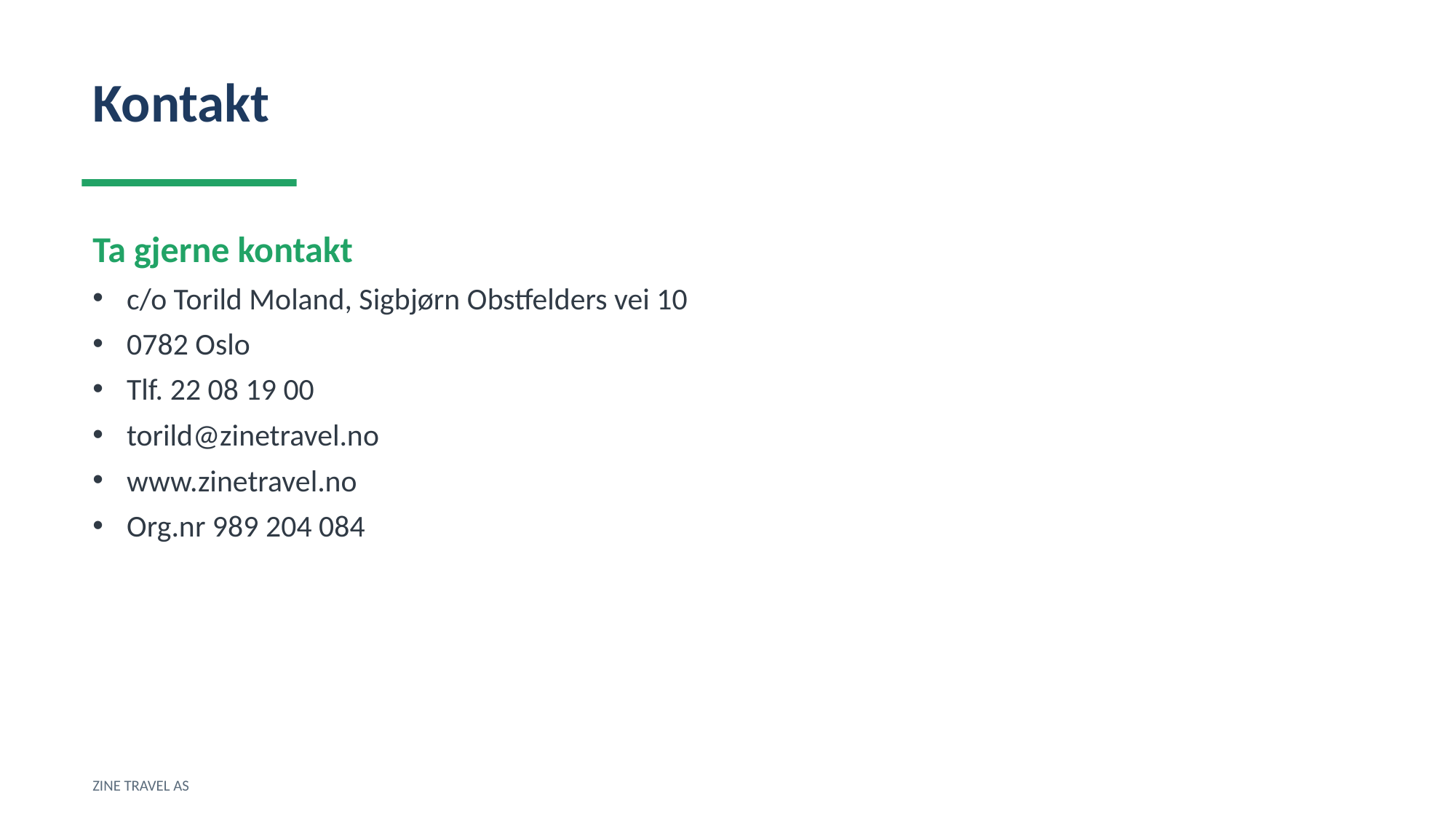

Kontakt

Ta gjerne kontakt
c/o Torild Moland, Sigbjørn Obstfelders vei 10
0782 Oslo
Tlf. 22 08 19 00
torild@zinetravel.no
www.zinetravel.no
Org.nr 989 204 084
ZINE TRAVEL AS